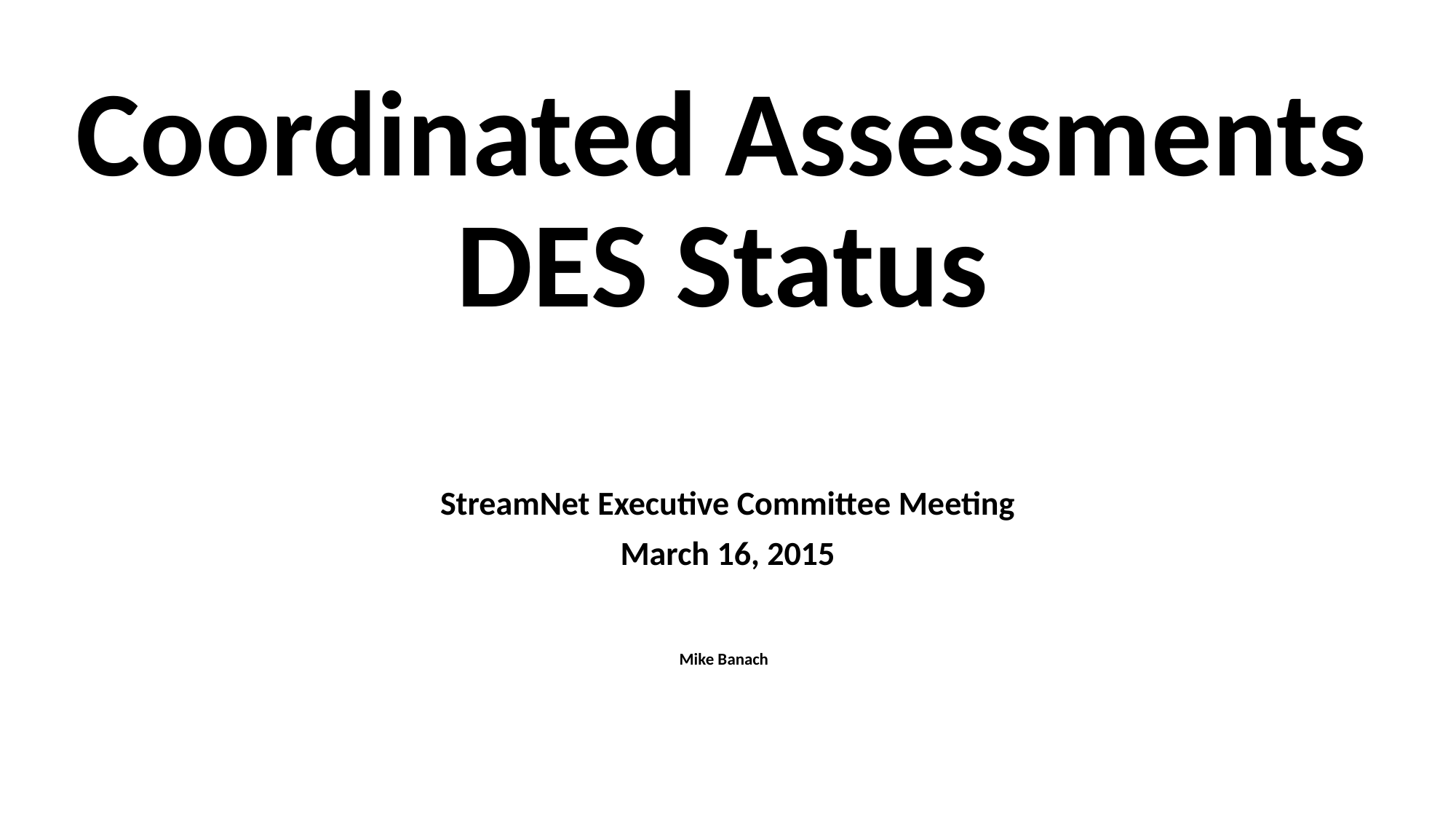

# Coordinated Assessments DES Status
StreamNet Executive Committee Meeting
March 16, 2015

Mike Banach